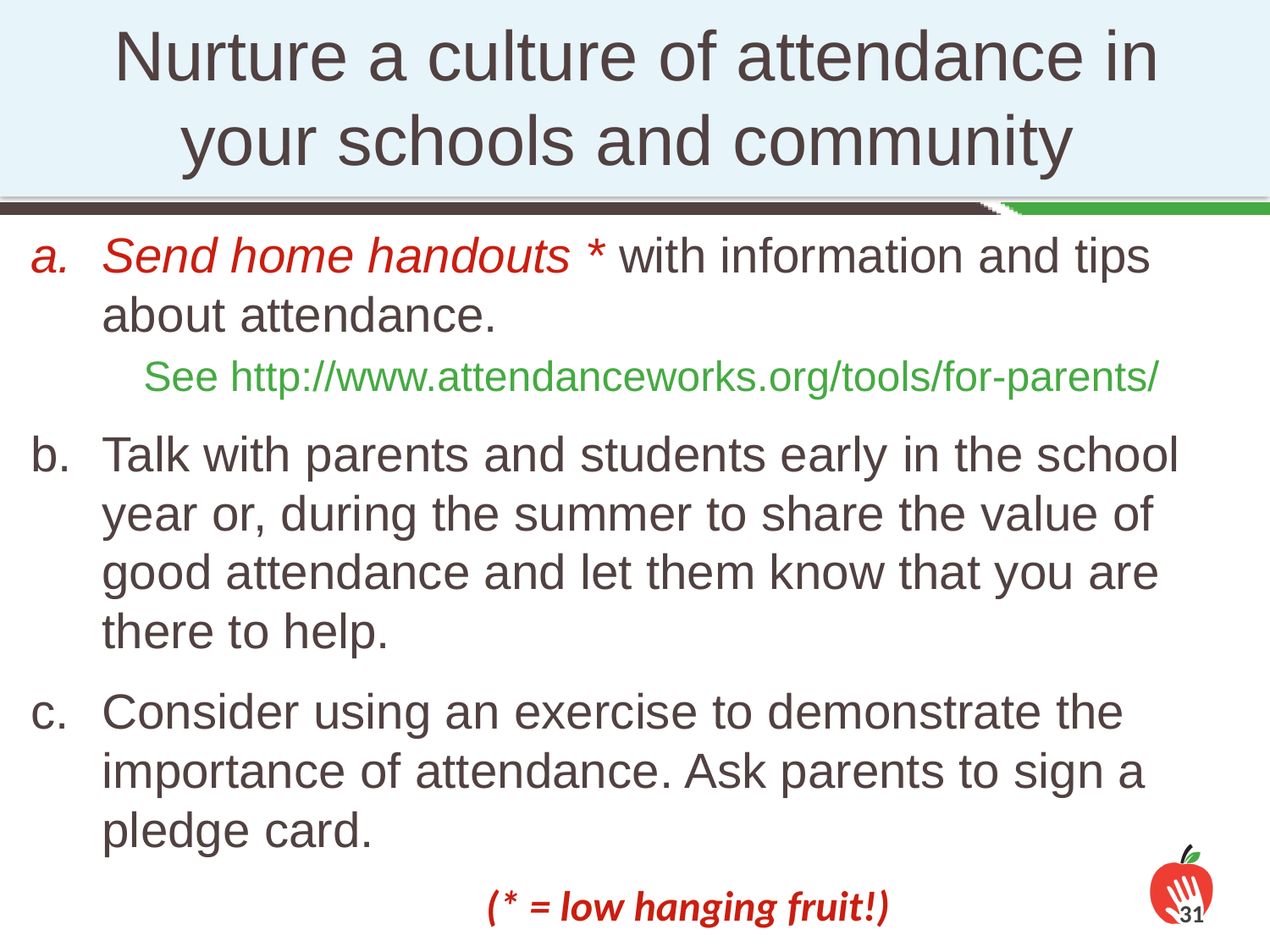

Nurture a culture of attendance in your schools and community
Send home handouts * with information and tips about attendance.                                                         See http://www.attendanceworks.org/tools/for-parents/
Talk with parents and students early in the school year or, during the summer to share the value of good attendance and let them know that you are there to help.
Consider using an exercise to demonstrate the importance of attendance. Ask parents to sign a pledge card.
	(* = low hanging fruit!)

31